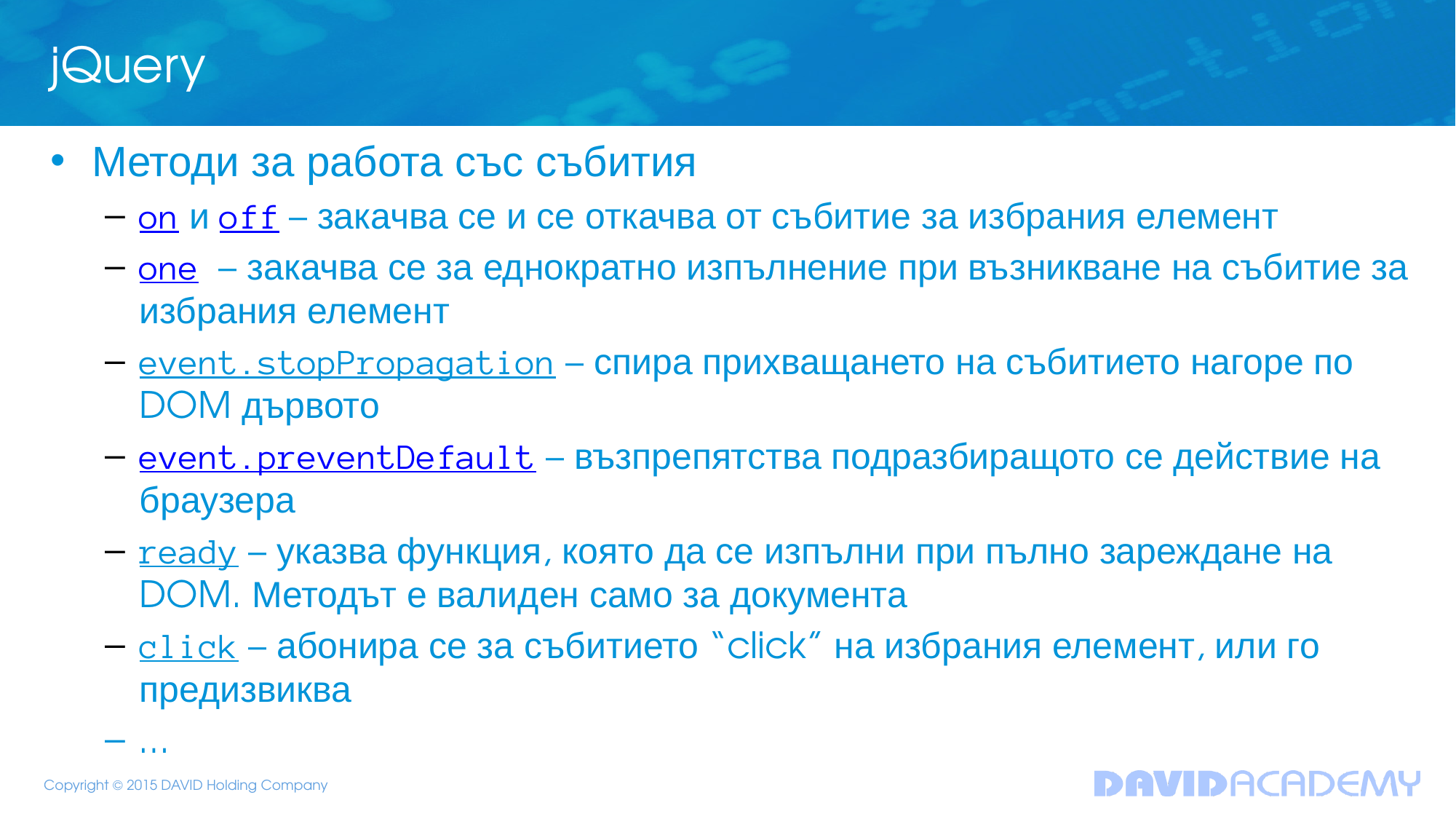

# jQuery
Методи за работа със събития
on и off – закачва се и се откачва от събитие за избрания елемент
one – закачва се за еднократно изпълнение при възникване на събитие за избрания елемент
event.stopPropagation – спира прихващането на събитието нагоре по DOM дървото
event.preventDefault – възпрепятства подразбиращото се действие на браузера
ready – указва функция, която да се изпълни при пълно зареждане на DOM. Методът е валиден само за документа
click – абонира се за събитието “click” на избрания елемент, или го предизвиква
…